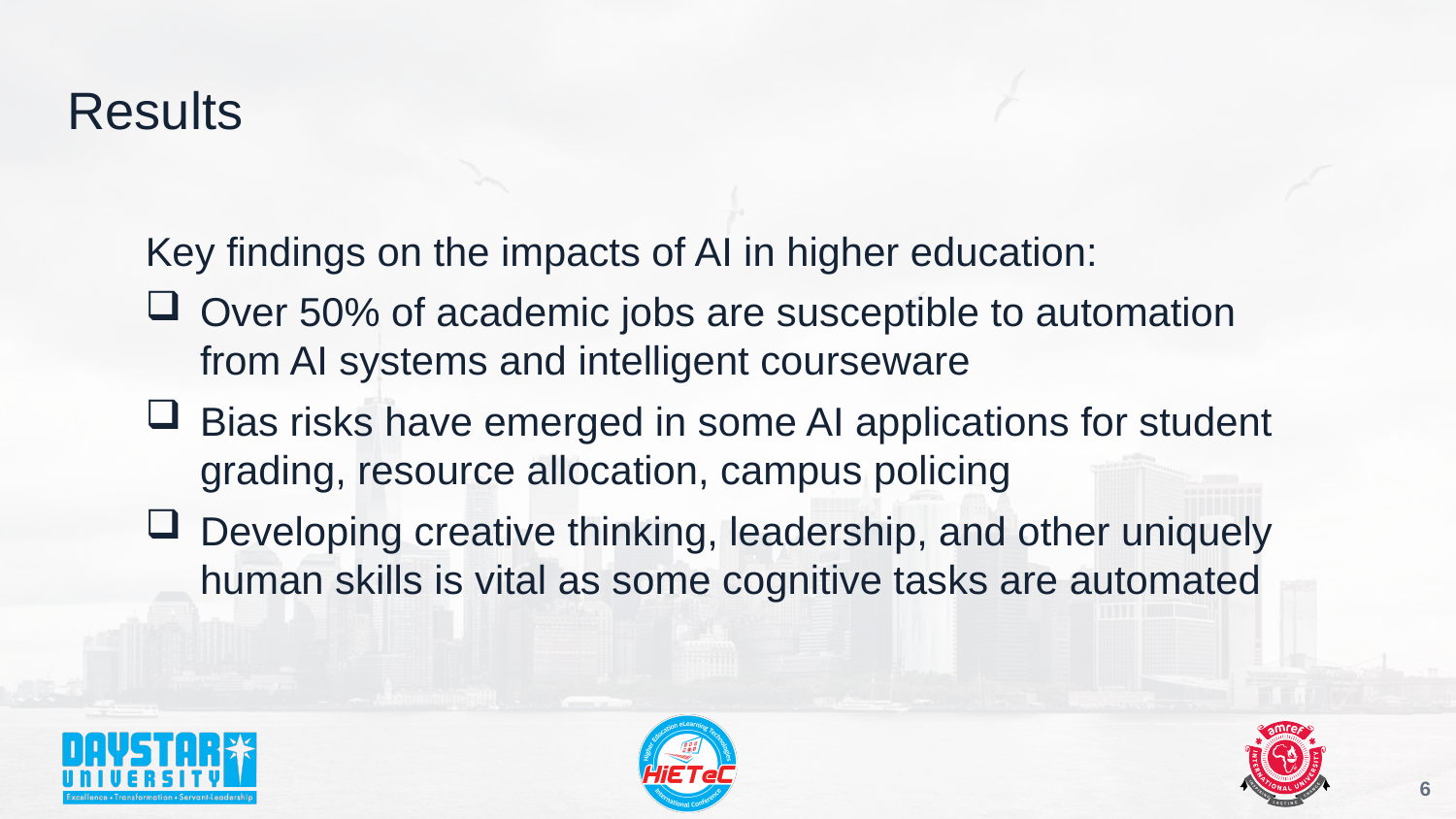

# Results
Key findings on the impacts of AI in higher education:
Over 50% of academic jobs are susceptible to automation from AI systems and intelligent courseware
Bias risks have emerged in some AI applications for student grading, resource allocation, campus policing
Developing creative thinking, leadership, and other uniquely human skills is vital as some cognitive tasks are automated
6